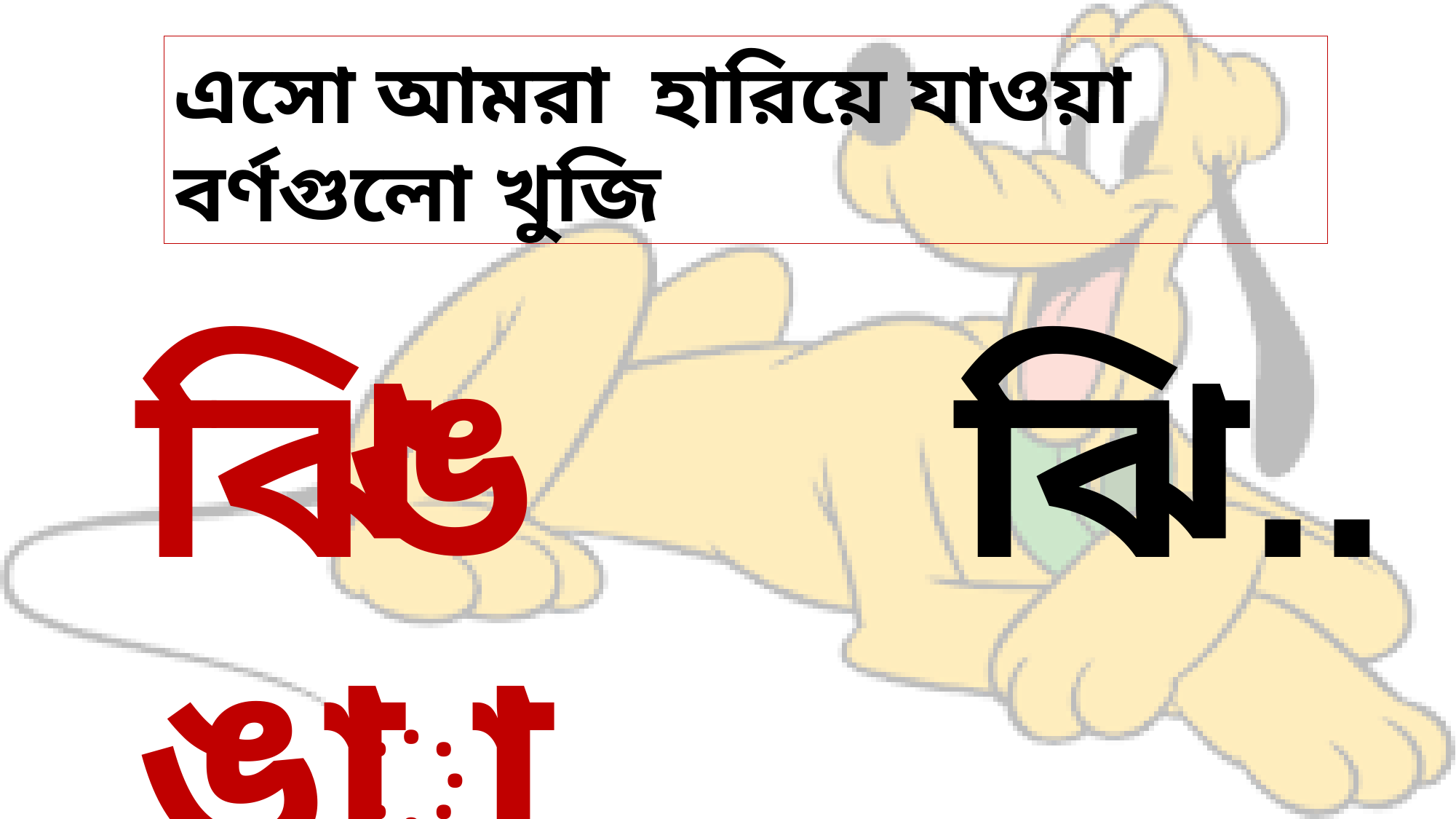

এসো আমরা  হারিয়ে যাওয়া বর্ণগুলো খুজি
ঝিঙা
ঙা
ঝি..